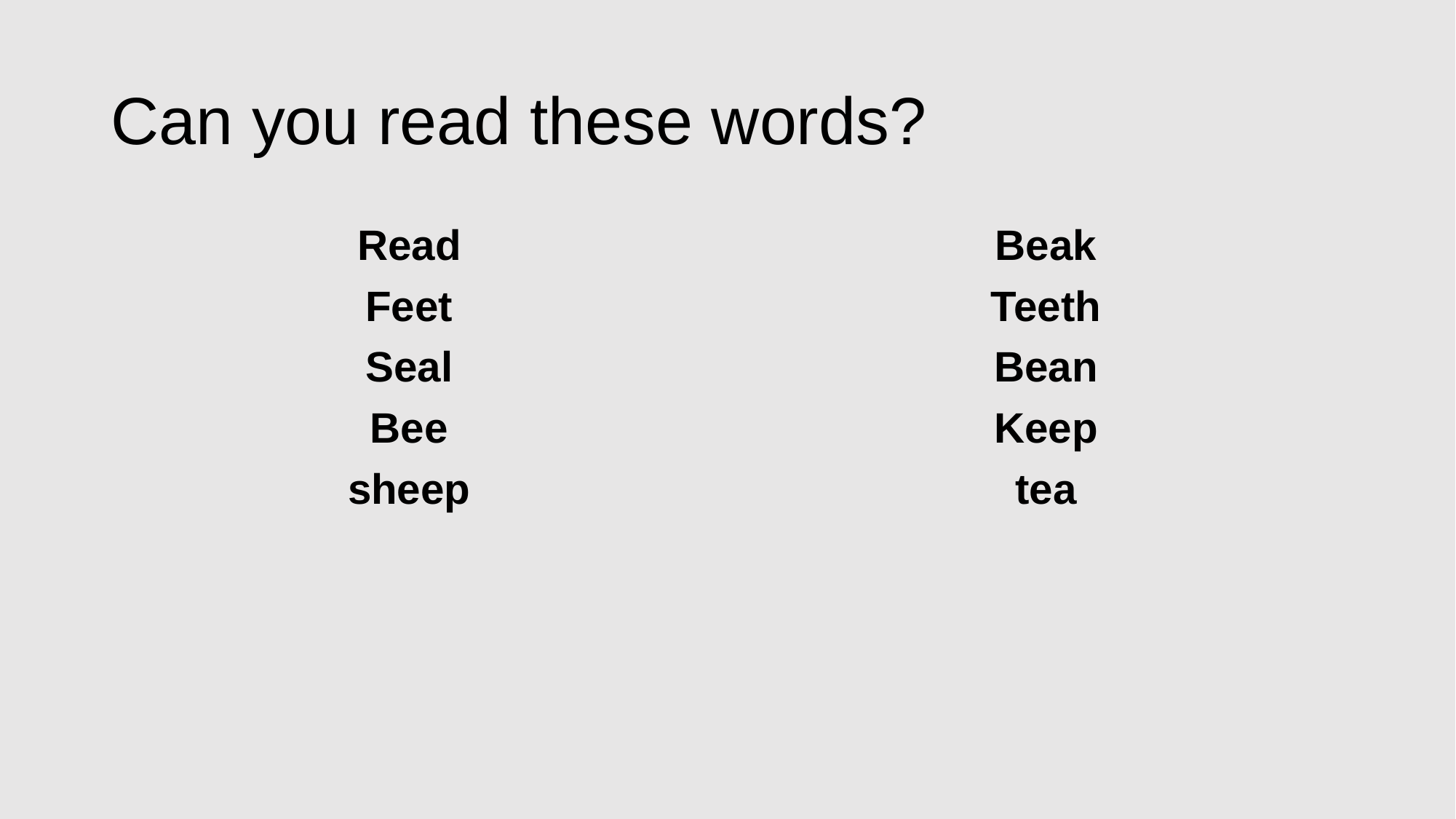

# Can you read these words?
Read
Feet
Seal
Bee
sheep

Beak
Teeth
Bean
Keep
tea